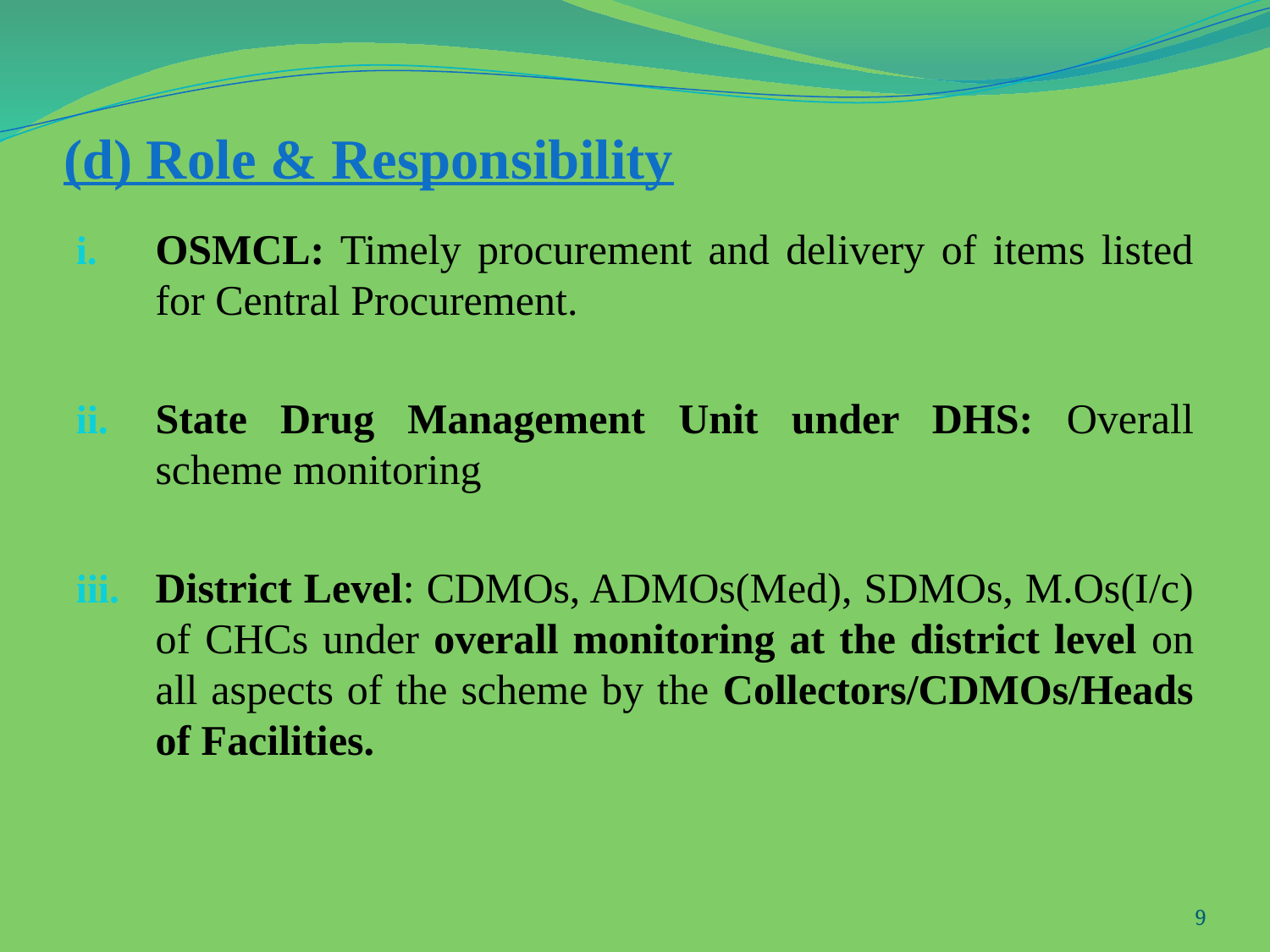

# (d) Role & Responsibility
OSMCL: Timely procurement and delivery of items listed for Central Procurement.

State Drug Management Unit under DHS: Overall scheme monitoring

District Level: CDMOs, ADMOs(Med), SDMOs, M.Os(I/c) of CHCs under overall monitoring at the district level on all aspects of the scheme by the Collectors/CDMOs/Heads of Facilities.
9